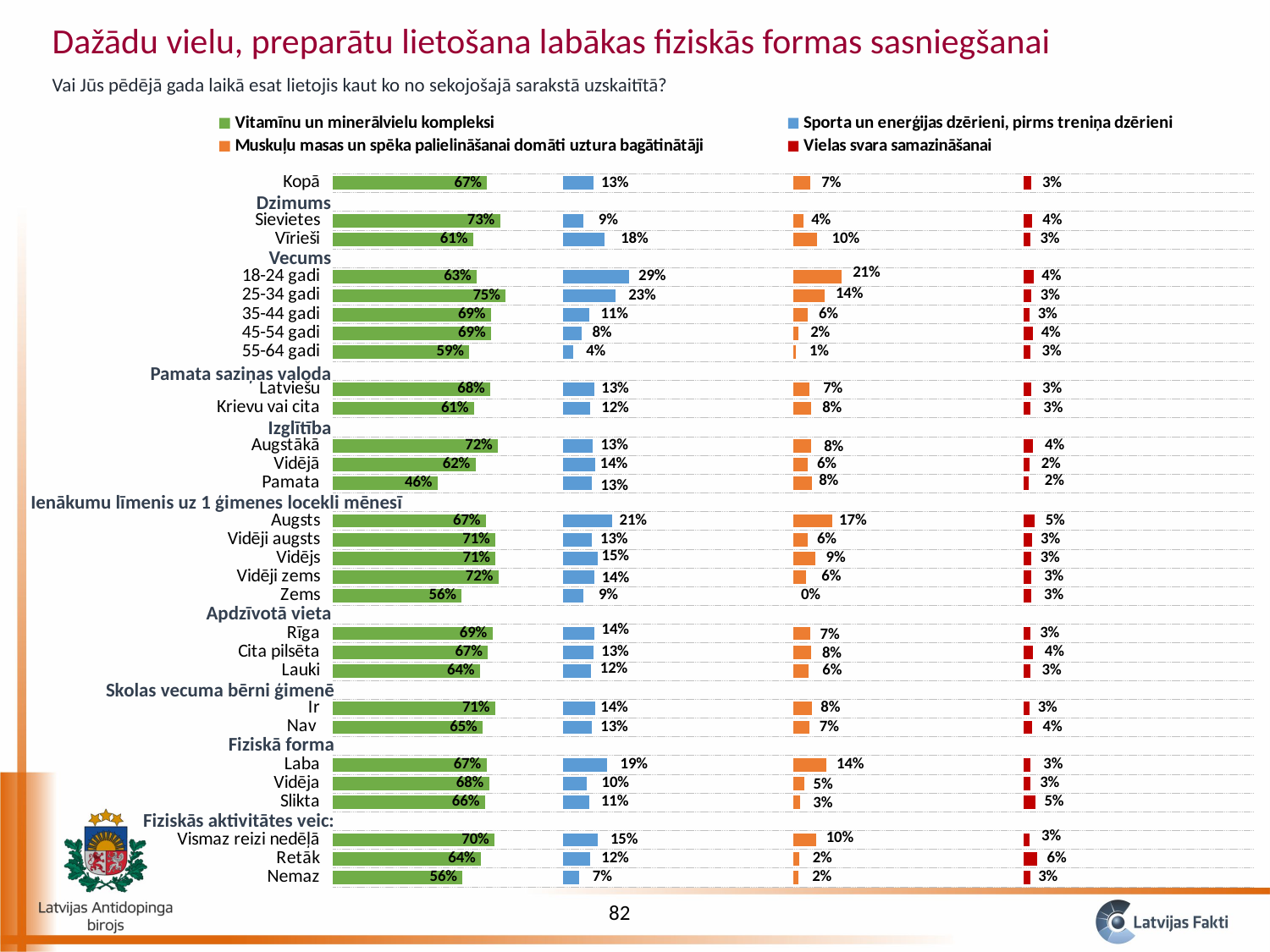

Dažādu vielu, preparātu lietošana labākas fiziskās formas sasniegšanai
Vai Jūs pēdējā gada laikā esat lietojis kaut ko no sekojošajā sarakstā uzskaitītā?

### Chart

| Category | Vitamīnu un minerālvielu kompleksi |  | Sporta un enerģijas dzērieni, pirms treniņa dzērieni |  | Muskuļu masas un spēka palielināšanai domāti uztura bagātinātāji |  | Vielas svara samazināšanai |
|---|---|---|---|---|---|---|---|
| Nemaz | 0.5644675633567494 | 0.4355324366432506 | 0.0693701773610142 | 0.9306298226389857 | 0.020624497777031254 | 0.9793755022229688 | 0.028842600691716628 |
| Retāk | 0.644348614629127 | 0.35565138537087304 | 0.1174423305647217 | 0.8825576694352784 | 0.024528859740051156 | 0.9754711402599489 | 0.05862622318246289 |
| Vismaz reizi nedēļā | 0.7031300905013687 | 0.29686990949863135 | 0.1507093883723031 | 0.8492906116276969 | 0.10047673096088008 | 0.8995232690391199 | 0.02680522691832959 |
|  | None | 1.0 | None | 1.0 | None | 1.0 | None |
| Slikta | 0.661220092532491 | 0.33877990746750897 | 0.1147935379853806 | 0.8852064620146194 | 0.029130189072463293 | 0.9708698109275367 | 0.052073869805237816 |
| Vidēja | 0.6797105817974682 | 0.32028941820253176 | 0.1039900531648716 | 0.8960099468351284 | 0.0464500483277226 | 0.9535499516722774 | 0.02940635792173488 |
| Laba | 0.6684118540848502 | 0.33158814591514985 | 0.19054512736316023 | 0.8094548726368398 | 0.1440965184536225 | 0.8559034815463775 | 0.028847390928383336 |
|  | None | 1.0 | None | 1.0 | None | 1.0 | None |
| Nav  | 0.652223015526081 | 0.347776984473919 | 0.12590395866012494 | 0.8740960413398751 | 0.06871047479053231 | 0.9312895252094677 | 0.03785290991544167 |
| Ir | 0.7052685819191217 | 0.2947314180808783 | 0.14166381048554094 | 0.858336189514459 | 0.07917829989700464 | 0.9208217001029954 | 0.025419575914465288 |
|  | None | 1.0 | None | 1.0 | None | 1.0 | None |
| Lauki | 0.6399708377935726 | 0.36002916220642744 | 0.1231260262839164 | 0.8768739737160836 | 0.06443042773929472 | 0.9355695722607053 | 0.03056171872311685 |
| Cita pilsēta | 0.6740503304840567 | 0.3259496695159433 | 0.13408645371979777 | 0.8659135462802022 | 0.07619606029736323 | 0.9238039397026367 | 0.03866724466633568 |
| Rīga | 0.6941306922667835 | 0.3058693077332165 | 0.13549675212285944 | 0.8645032478771406 | 0.07460144171697677 | 0.9253985582830232 | 0.029308526325752447 |
|  | None | 1.0 | None | 1.0 | None | 1.0 | None |
| Zems | 0.5605536409358506 | 0.4394463590641494 | 0.08995201941359449 | 0.9100479805864055 | 0.0 | 1.0 | 0.03366246207117602 |
| Vidēji zems | 0.7203225334451845 | 0.2796774665548155 | 0.13696580101149816 | 0.8630341989885019 | 0.05614816105657652 | 0.9438518389434235 | 0.034295882535454465 |
| Vidējs | 0.7080085945068859 | 0.2919914054931141 | 0.1512445802201596 | 0.8487554197798404 | 0.09432710344327462 | 0.9056728965567253 | 0.0321385765006641 |
| Vidēji augsts | 0.7067615204241287 | 0.29323847957587135 | 0.12538479580661172 | 0.8746152041933883 | 0.06154258225941596 | 0.938457417740584 | 0.034839892449777525 |
| Augsts | 0.6654481164007652 | 0.3345518835992348 | 0.21242879640202067 | 0.7875712035979794 | 0.16736189871961676 | 0.8326381012803832 | 0.04579954243327584 |
|  | None | 1.0 | None | 1.0 | None | 1.0 | None |
| Pamata | 0.45562114906166684 | 0.5443788509383332 | 0.12690473762543916 | 0.8730952623745608 | 0.07981751827052812 | 0.9201824817294719 | 0.023397443812937565 |
| Vidējā | 0.6201964785082003 | 0.37980352149179974 | 0.1381790793408129 | 0.8618209206591871 | 0.061751429892764505 | 0.9382485701072355 | 0.023669043264317305 |
| Augstākā | 0.7178708922417857 | 0.2821291077582143 | 0.12784762091313923 | 0.8721523790868608 | 0.07834747973555001 | 0.92165252026445 | 0.04004945355783323 |
|  | None | 1.0 | None | 1.0 | None | 1.0 | None |
| Krievu vai cita | 0.6138691758499814 | 0.38613082415001865 | 0.11854421600866188 | 0.8814557839913382 | 0.07875899232823046 | 0.9212410076717695 | 0.028379781525520086 |
| Latviešu | 0.6848248499570068 | 0.31517515004299324 | 0.13462526041993847 | 0.8653747395800615 | 0.07093219925628598 | 0.929067800743714 | 0.03462537843639734 |
|  | None | 1.0 | None | 1.0 | None | 1.0 | None |
| 55-64 gadi | 0.59389926736078 | 0.40610073263922 | 0.04270389277463096 | 0.9572961072253691 | 0.012225324233921258 | 0.9877746757660787 | 0.030529282046448416 |
| 45-54 gadi | 0.6879717726545145 | 0.3120282273454855 | 0.08112321998760834 | 0.9188767800123917 | 0.021367251174075185 | 0.9786327488259248 | 0.03913157440956127 |
| 35-44 gadi | 0.6872001873561338 | 0.31279981264386625 | 0.11252804080829394 | 0.8874719591917061 | 0.06251072671030565 | 0.9374892732896943 | 0.02536847860141887 |
| 25-34 gadi | 0.7514057290802644 | 0.24859427091973563 | 0.22948798461254796 | 0.7705120153874521 | 0.1363114733117395 | 0.8636885266882605 | 0.033914729943382425 |
| 18-24 gadi | 0.6262607348915271 | 0.3737392651084729 | 0.2862416962881752 | 0.7137583037118248 | 0.20867420240376877 | 0.7913257975962312 | 0.04362275367678843 |
|  | None | 1.0 | None | 1.0 | None | 1.0 | None |
| Vīrieši | 0.6094682867632756 | 0.3905317132367244 | 0.17958695233124317 | 0.8204130476687568 | 0.10380153282230008 | 0.8961984671776999 | 0.030705211181712714 |
| Sievietes | 0.7267815835725131 | 0.2732184164274869 | 0.08814911351510112 | 0.9118508864848989 | 0.04414382001463539 | 0.9558561799853647 | 0.0358704251491042 |
|  | None | 1.0 | None | 1.0 | None | 1.0 | None |
| Kopā | 0.6711342338520574 | 0.3288657661479426 | 0.1315224866337383 | 0.8684775133662617 | 0.07244234796009862 | 0.9275576520399014 | 0.03342031526521096 |
Dzimums
Vecums
Pamata saziņas valoda
Izglītība
Ienākumu līmenis uz 1 ģimenes locekli mēnesī
Apdzīvotā vieta
Skolas vecuma bērni ģimenē
Fiziskā forma
Fiziskās aktivitātes veic:
82